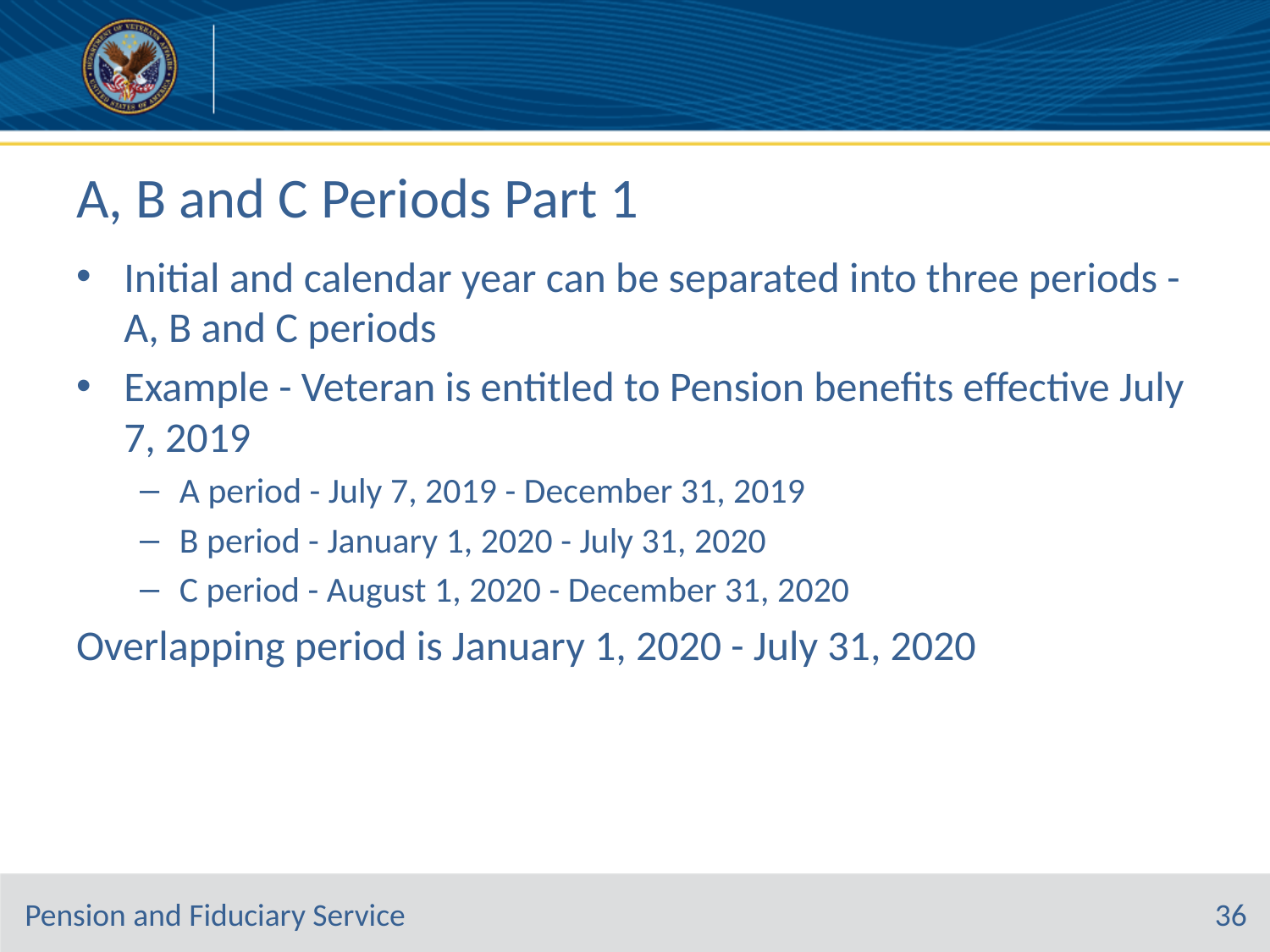

# A, B and C Periods Part 1
Initial and calendar year can be separated into three periods - A, B and C periods
Example - Veteran is entitled to Pension benefits effective July 7, 2019
A period - July 7, 2019 - December 31, 2019
B period - January 1, 2020 - July 31, 2020
C period - August 1, 2020 - December 31, 2020
Overlapping period is January 1, 2020 - July 31, 2020

36